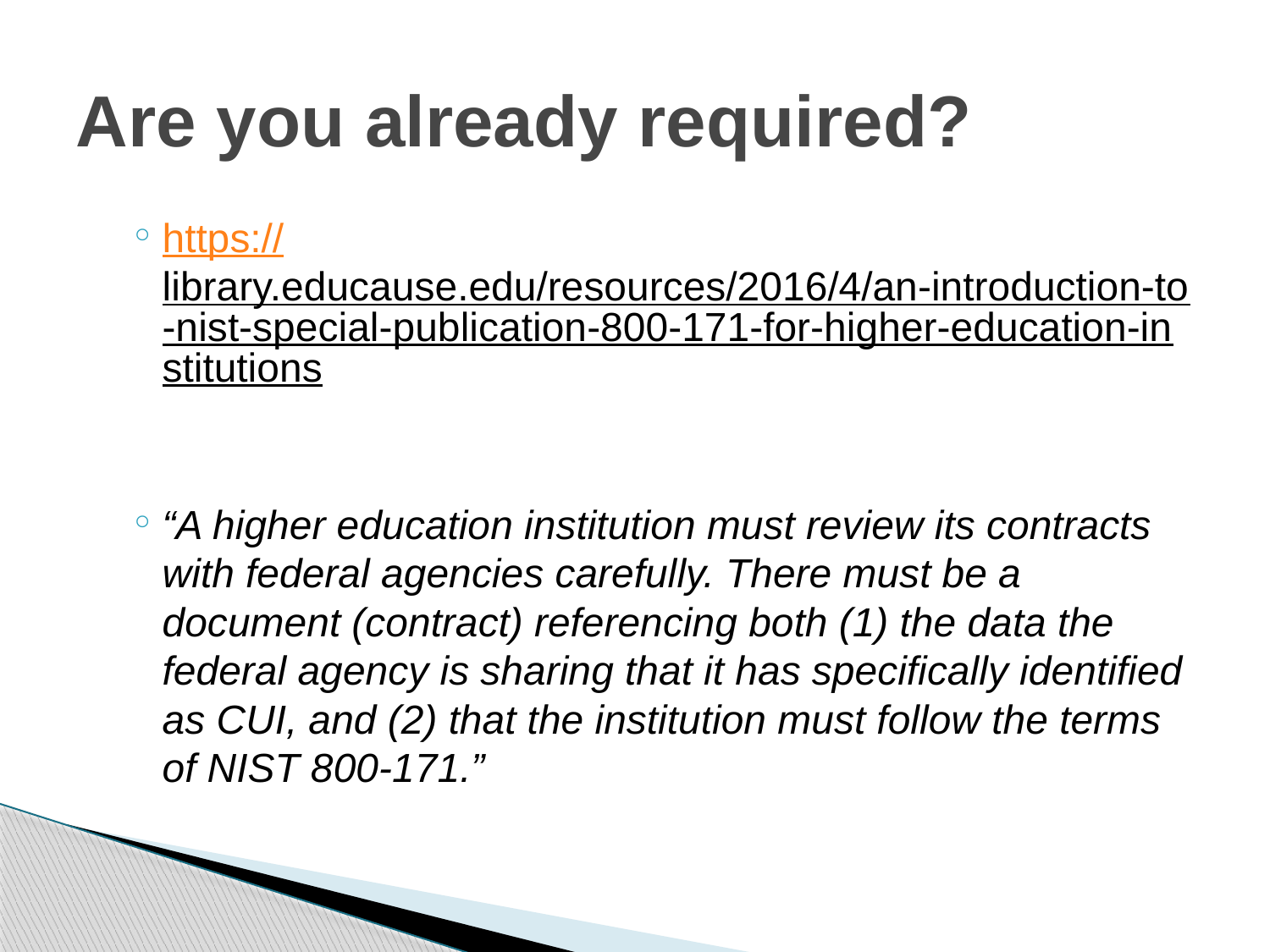

# Are you already required?
https://library.educause.edu/resources/2016/4/an-introduction-to-nist-special-publication-800-171-for-higher-education-institutions

“A higher education institution must review its contracts with federal agencies carefully. There must be a document (contract) referencing both (1) the data the federal agency is sharing that it has specifically identified as CUI, and (2) that the institution must follow the terms of NIST 800-171.”